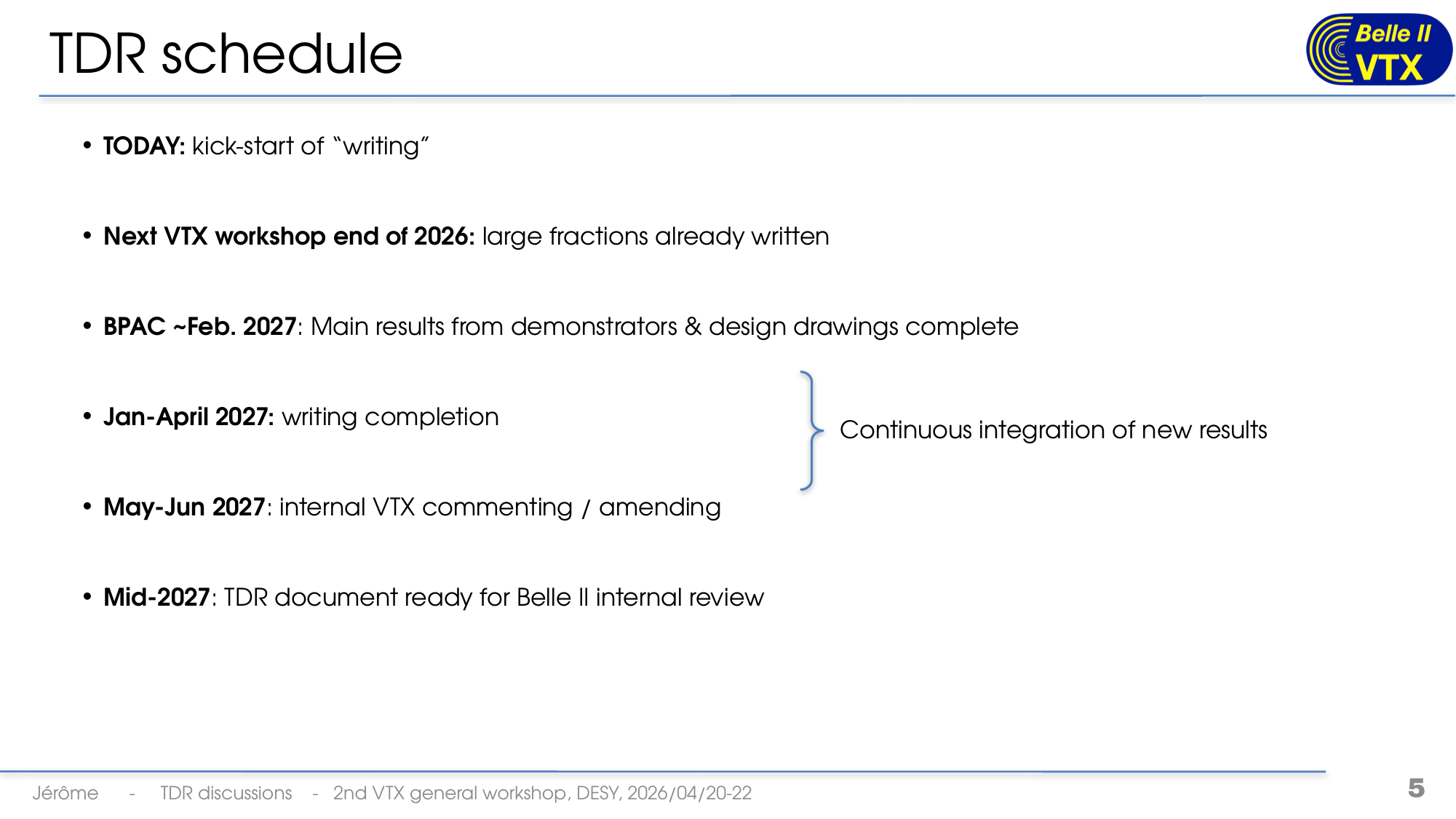

# TDR schedule
TODAY: kick-start of “writing”

Next VTX workshop end of 2026: large fractions already written

BPAC ~Feb. 2027: Main results from demonstrators & design drawings complete

Jan-April 2027: writing completion

May-Jun 2027: internal VTX commenting / amending

Mid-2027: TDR document ready for Belle II internal review

Continuous integration of new results
5
Jérôme      -     TDR discussions    -   2nd VTX general workshop, DESY, 2026/04/20-22